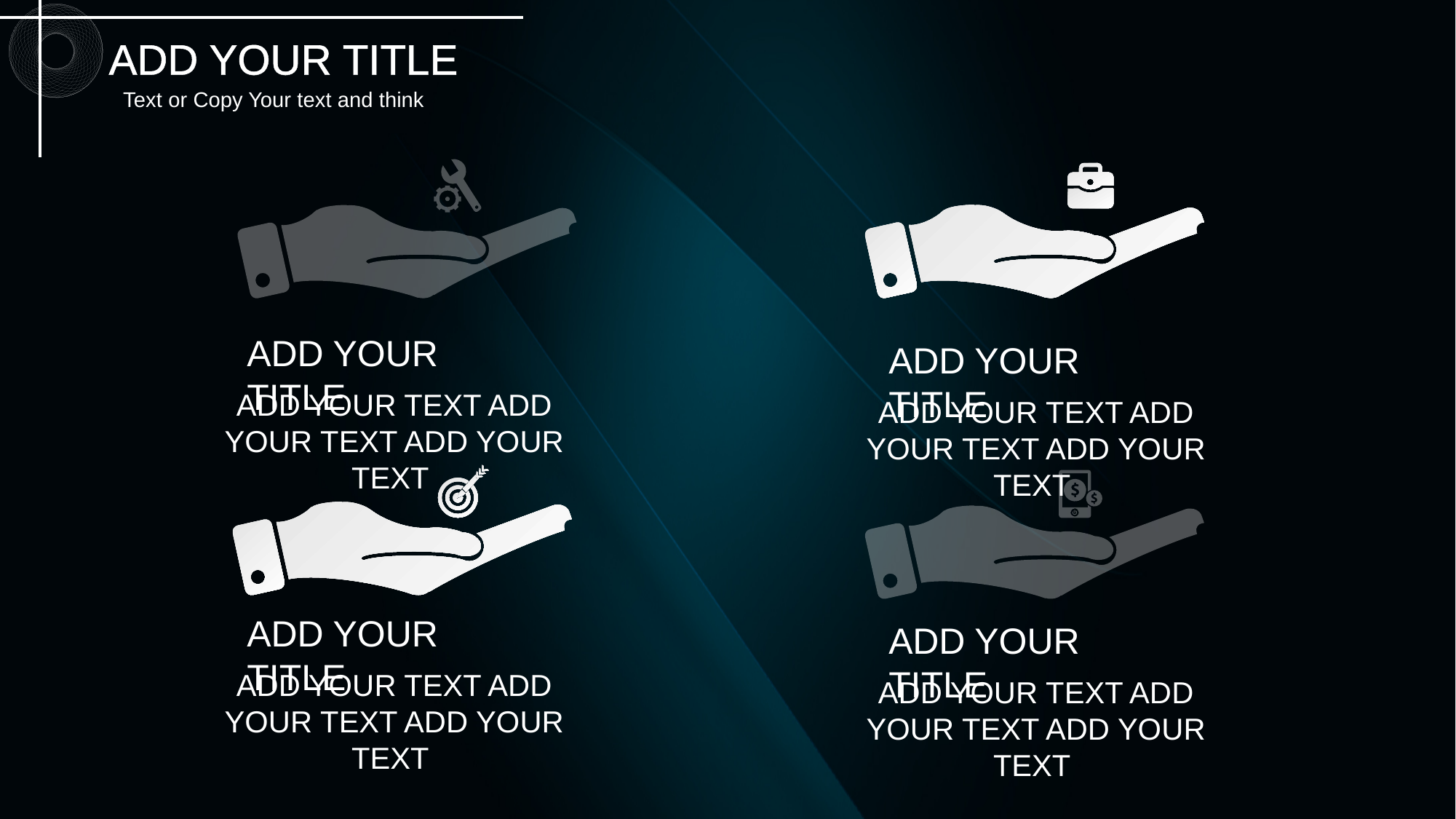

1
ADD YOUR TITLE
Text or Copy Your text and think

ADD YOUR TITLE
ADD YOUR TITLE
ADD YOUR TEXT ADD YOUR TEXT ADD YOUR TEXT

ADD YOUR TEXT ADD YOUR TEXT ADD YOUR TEXT

ADD YOUR TITLE
ADD YOUR TITLE
ADD YOUR TEXT ADD YOUR TEXT ADD YOUR TEXT

ADD YOUR TEXT ADD YOUR TEXT ADD YOUR TEXT